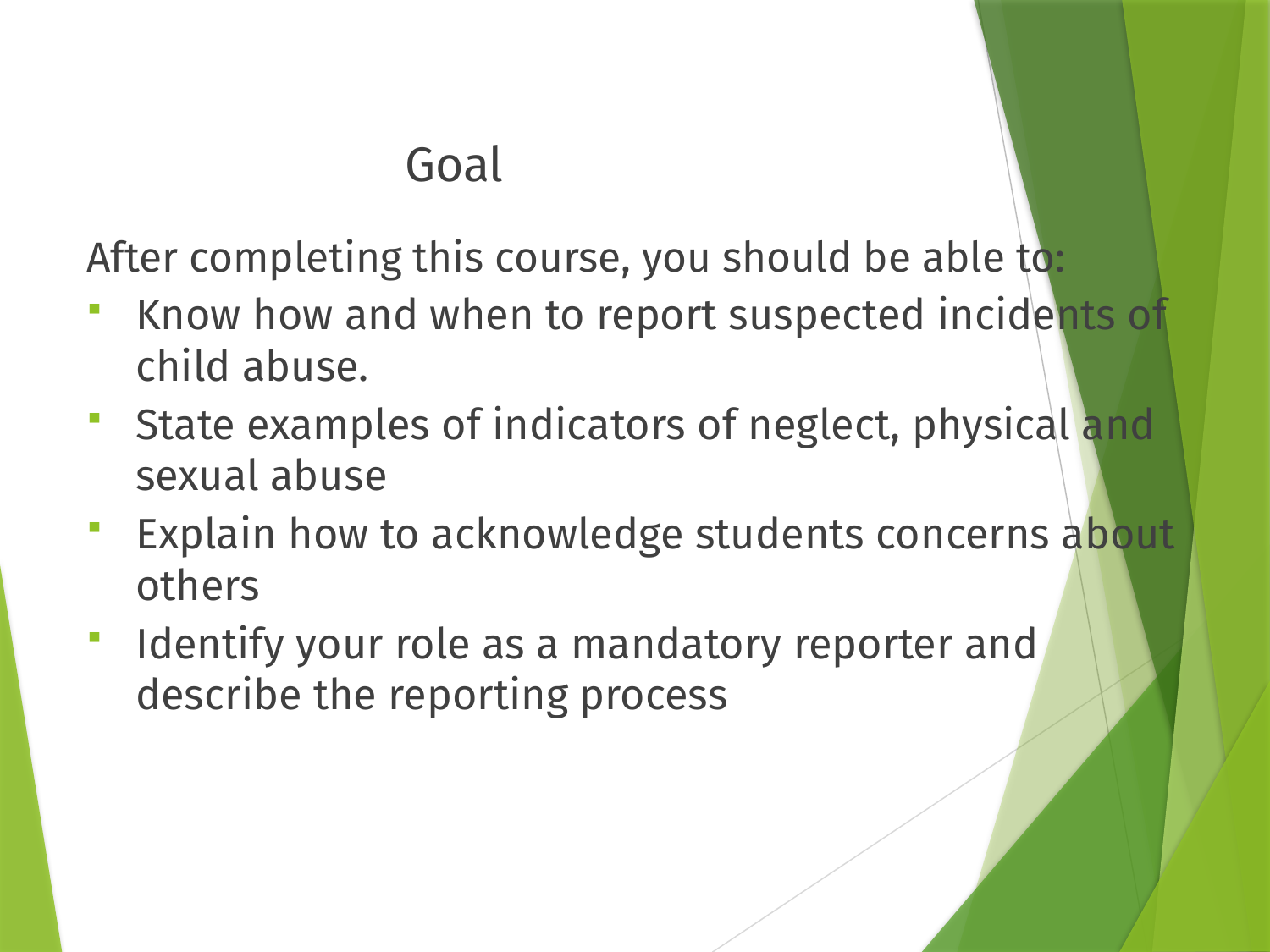

#
                                                                                              Goal

After completing this course, you should be able to:
Know how and when to report suspected incidents of child abuse.
State examples of indicators of neglect, physical and sexual abuse
Explain how to acknowledge students concerns about others
Identify your role as a mandatory reporter and describe the reporting process